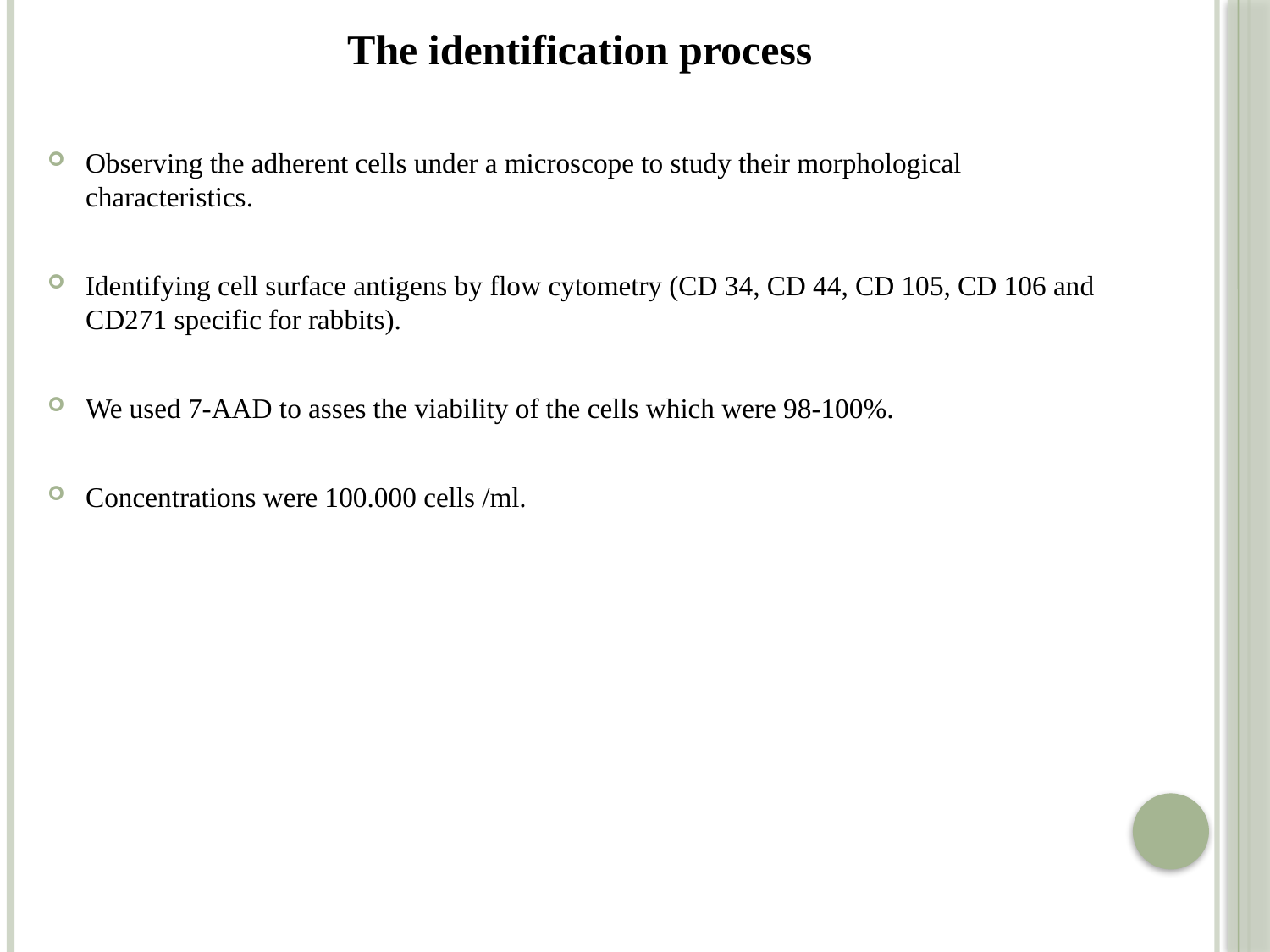

The identification process

Observing the adherent cells under a microscope to study their morphological characteristics.

Identifying cell surface antigens by flow cytometry (CD 34, CD 44, CD 105, CD 106 and CD271 specific for rabbits).

We used 7-AAD to asses the viability of the cells which were 98-100%.

Concentrations were 100.000 cells /ml.